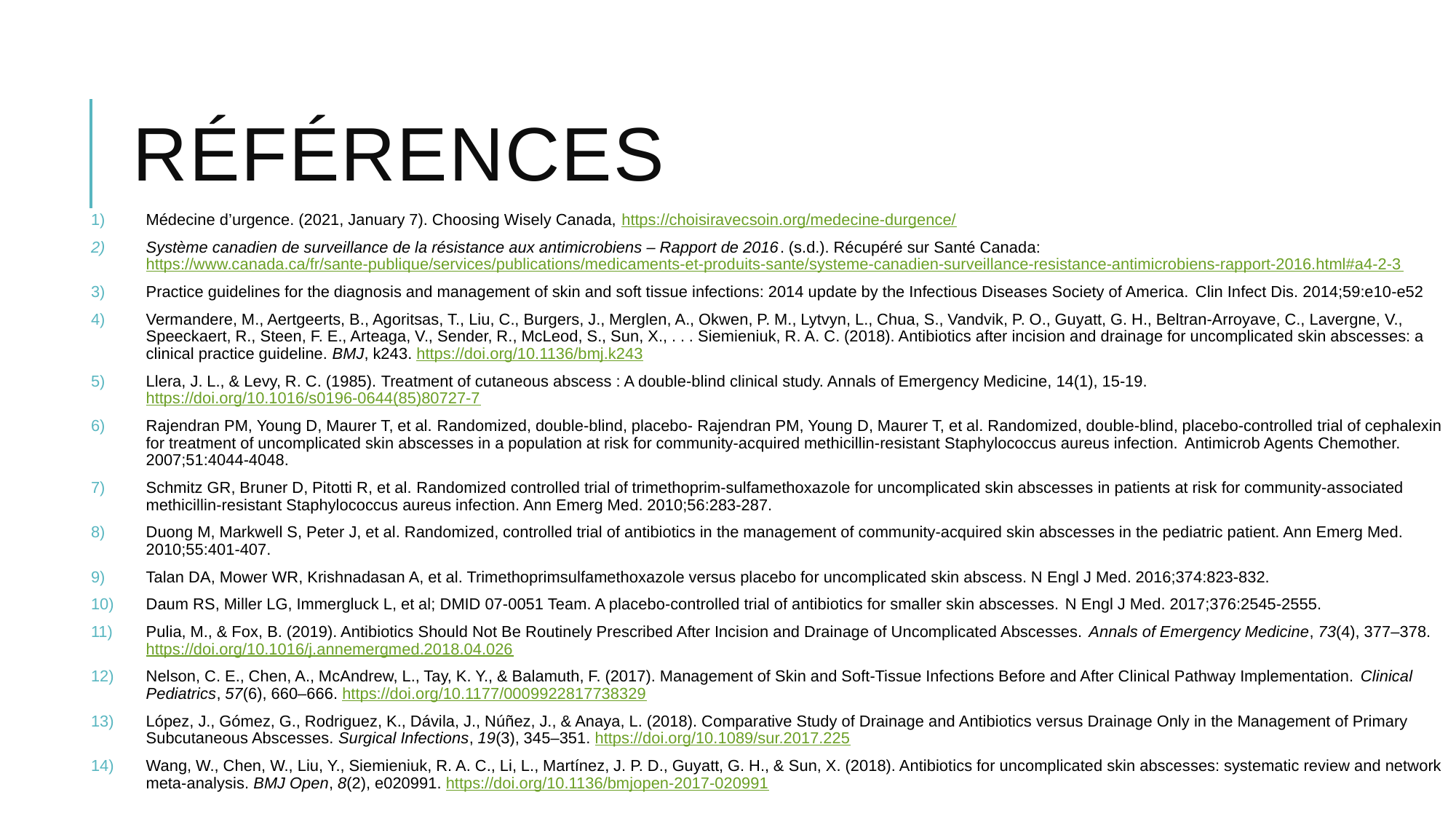

# références
Médecine d’urgence. (2021, January 7). Choosing Wisely Canada, https://choisiravecsoin.org/medecine-durgence/
Système canadien de surveillance de la résistance aux antimicrobiens – Rapport de 2016. (s.d.). Récupéré sur Santé Canada: https://www.canada.ca/fr/sante-publique/services/publications/medicaments-et-produits-sante/systeme-canadien-surveillance-resistance-antimicrobiens-rapport-2016.html#a4-2-3
Practice guidelines for the diagnosis and management of skin and soft tissue infections: 2014 update by the Infectious Diseases Society of America. Clin Infect Dis. 2014;59:e10-e52
Vermandere, M., Aertgeerts, B., Agoritsas, T., Liu, C., Burgers, J., Merglen, A., Okwen, P. M., Lytvyn, L., Chua, S., Vandvik, P. O., Guyatt, G. H., Beltran-Arroyave, C., Lavergne, V., Speeckaert, R., Steen, F. E., Arteaga, V., Sender, R., McLeod, S., Sun, X., . . . Siemieniuk, R. A. C. (2018). Antibiotics after incision and drainage for uncomplicated skin abscesses: a clinical practice guideline. BMJ, k243. https://doi.org/10.1136/bmj.k243
Llera, J. L., & Levy, R. C. (1985). Treatment of cutaneous abscess : A double-blind clinical study. Annals of Emergency Medicine, 14(1), 15-19. https://doi.org/10.1016/s0196-0644(85)80727-7
Rajendran PM, Young D, Maurer T, et al. Randomized, double-blind, placebo- Rajendran PM, Young D, Maurer T, et al. Randomized, double-blind, placebo-controlled trial of cephalexin for treatment of uncomplicated skin abscesses in a population at risk for community-acquired methicillin-resistant Staphylococcus aureus infection. Antimicrob Agents Chemother. 2007;51:4044-4048.
Schmitz GR, Bruner D, Pitotti R, et al. Randomized controlled trial of trimethoprim-sulfamethoxazole for uncomplicated skin abscesses in patients at risk for community-associated methicillin-resistant Staphylococcus aureus infection. Ann Emerg Med. 2010;56:283-287.
Duong M, Markwell S, Peter J, et al. Randomized, controlled trial of antibiotics in the management of community-acquired skin abscesses in the pediatric patient. Ann Emerg Med. 2010;55:401-407.
Talan DA, Mower WR, Krishnadasan A, et al. Trimethoprimsulfamethoxazole versus placebo for uncomplicated skin abscess. N Engl J Med. 2016;374:823-832.
Daum RS, Miller LG, Immergluck L, et al; DMID 07-0051 Team. A placebo-controlled trial of antibiotics for smaller skin abscesses. N Engl J Med. 2017;376:2545-2555.
Pulia, M., & Fox, B. (2019). Antibiotics Should Not Be Routinely Prescribed After Incision and Drainage of Uncomplicated Abscesses. Annals of Emergency Medicine, 73(4), 377–378. https://doi.org/10.1016/j.annemergmed.2018.04.026
Nelson, C. E., Chen, A., McAndrew, L., Tay, K. Y., & Balamuth, F. (2017). Management of Skin and Soft-Tissue Infections Before and After Clinical Pathway Implementation. Clinical Pediatrics, 57(6), 660–666. https://doi.org/10.1177/0009922817738329
López, J., Gómez, G., Rodriguez, K., Dávila, J., Núñez, J., & Anaya, L. (2018). Comparative Study of Drainage and Antibiotics versus Drainage Only in the Management of Primary Subcutaneous Abscesses. Surgical Infections, 19(3), 345–351. https://doi.org/10.1089/sur.2017.225
Wang, W., Chen, W., Liu, Y., Siemieniuk, R. A. C., Li, L., Martínez, J. P. D., Guyatt, G. H., & Sun, X. (2018). Antibiotics for uncomplicated skin abscesses: systematic review and network meta-analysis. BMJ Open, 8(2), e020991. https://doi.org/10.1136/bmjopen-2017-020991